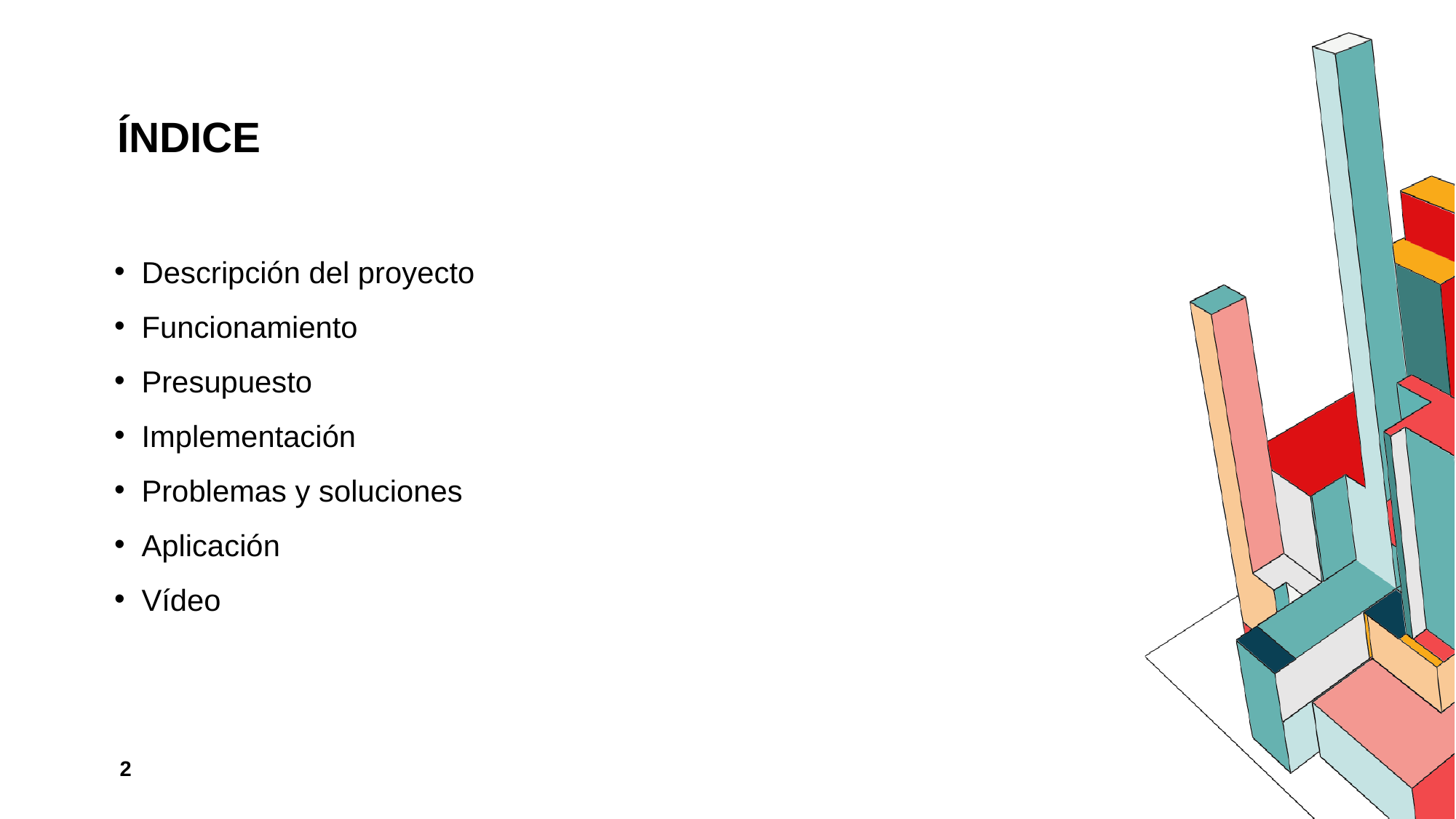

# Índice
Descripción del proyecto
Funcionamiento
Presupuesto
Implementación
Problemas y soluciones
Aplicación
Vídeo
2